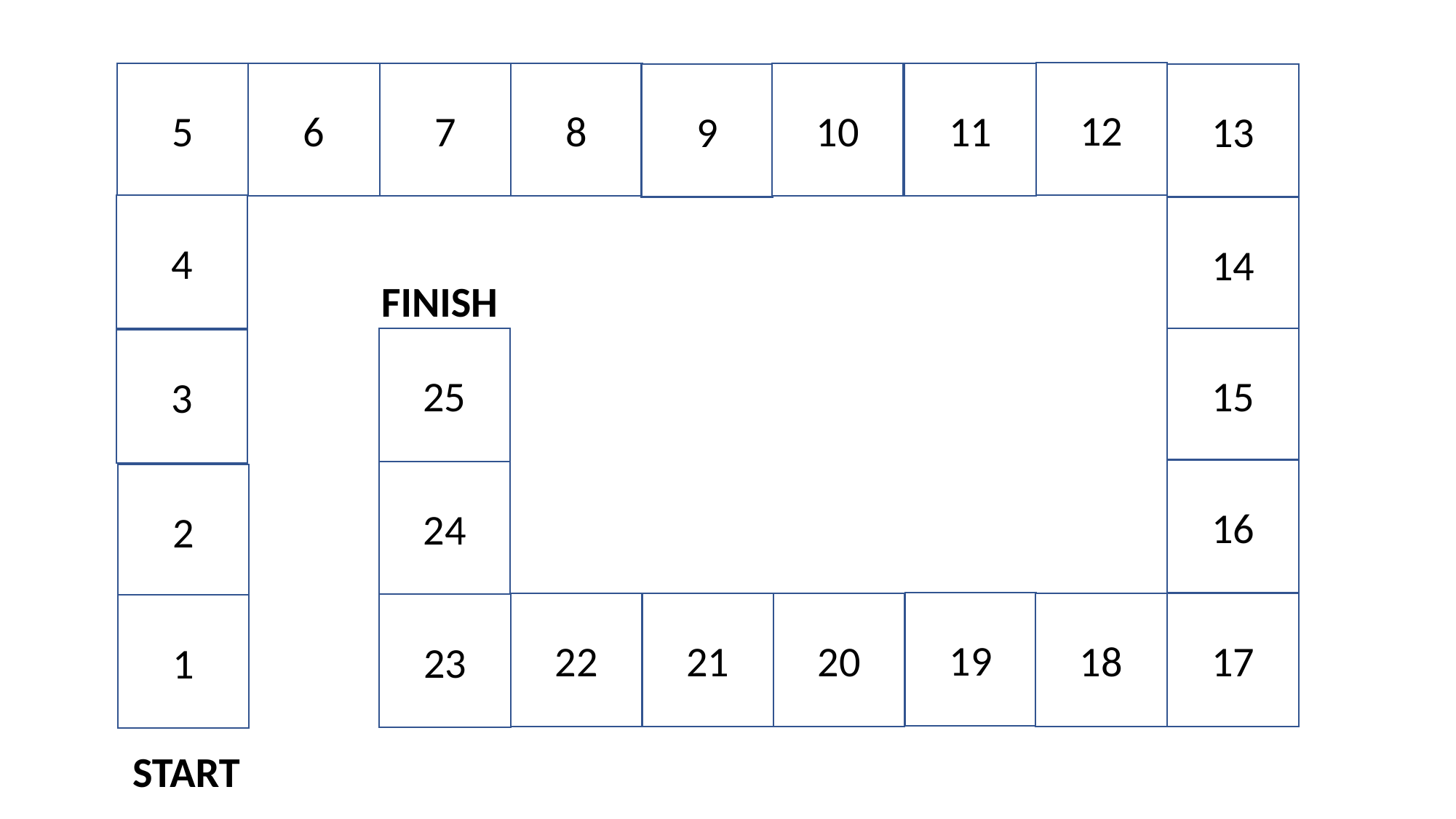

12
11
5
6
7
8
10
9
13
4
14
FINISH
25
15
3
16
24
2
19
17
20
21
22
18
23
1
START